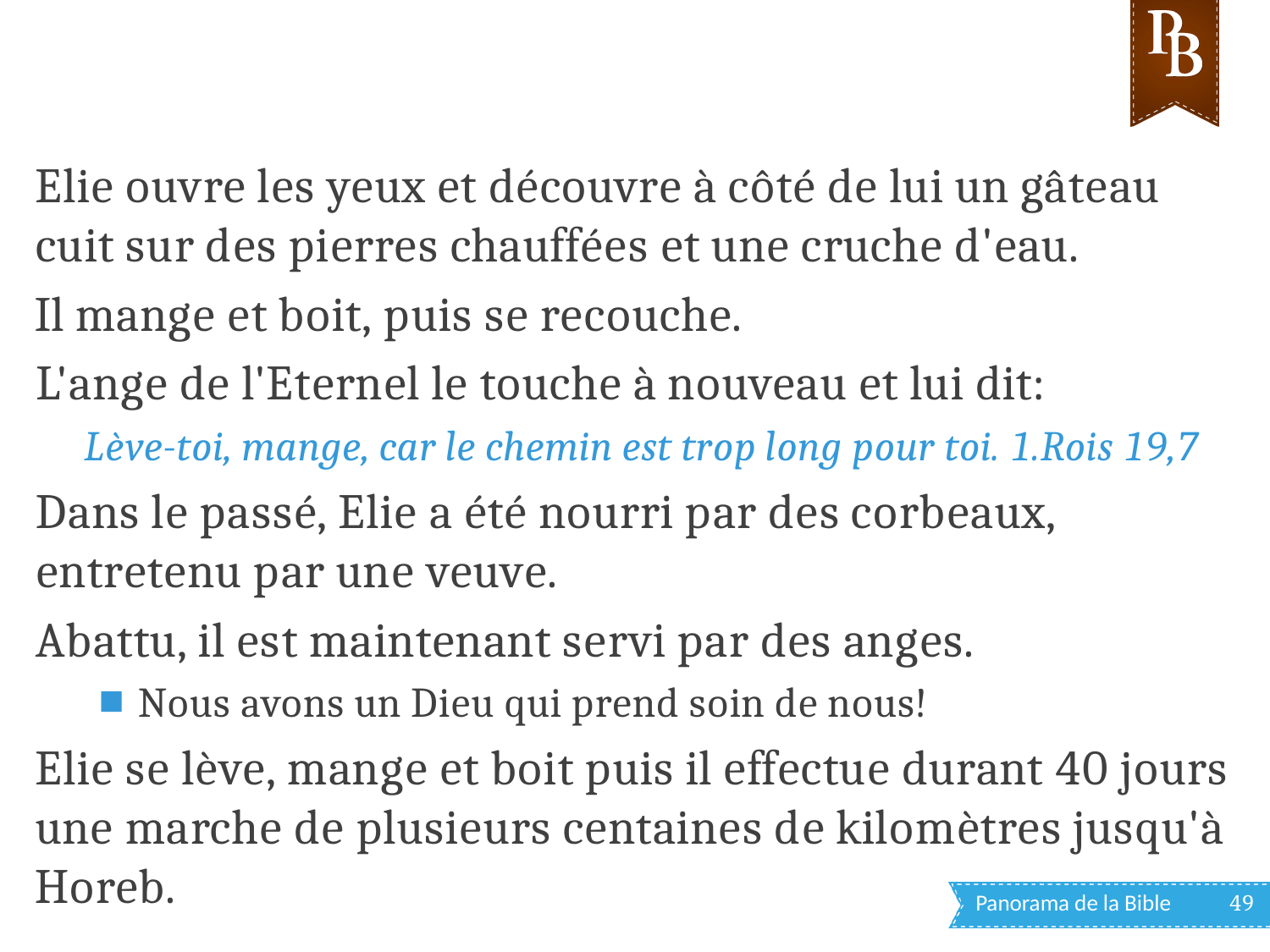

Elie ouvre les yeux et découvre à côté de lui un gâteau cuit sur des pierres chauffées et une cruche d'eau.
Il mange et boit, puis se recouche.
L'ange de l'Eternel le touche à nouveau et lui dit:
Lève-toi, mange, car le chemin est trop long pour toi. 1.Rois 19,7
Dans le passé, Elie a été nourri par des corbeaux, entretenu par une veuve.
Abattu, il est maintenant servi par des anges.
Nous avons un Dieu qui prend soin de nous!
Elie se lève, mange et boit puis il effectue durant 40 jours une marche de plusieurs centaines de kilomètres jusqu'à Horeb.